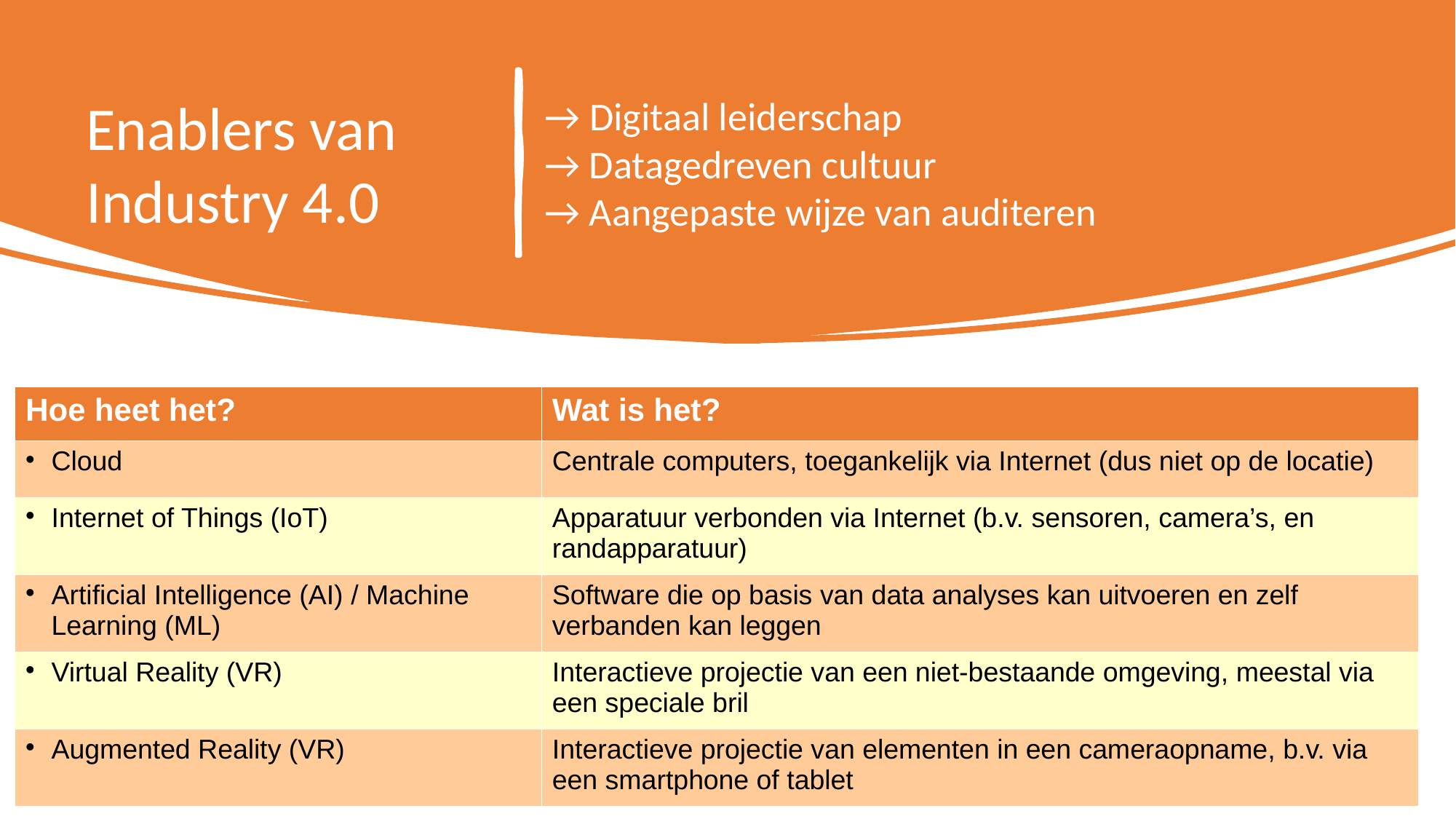

# Enablers van Industry 4.0
→ Digitaal leiderschap
→ Datagedreven cultuur
→ Aangepaste wijze van auditeren

| Hoe heet het? | Wat is het? |
| --- | --- |
| Cloud | Centrale computers, toegankelijk via Internet (dus niet op de locatie) |
| Internet of Things (IoT) | Apparatuur verbonden via Internet (b.v. sensoren, camera’s, en randapparatuur) |
| Artificial Intelligence (AI) / Machine Learning (ML) | Software die op basis van data analyses kan uitvoeren en zelf verbanden kan leggen |
| Virtual Reality (VR) | Interactieve projectie van een niet-bestaande omgeving, meestal via een speciale bril |
| Augmented Reality (VR) | Interactieve projectie van elementen in een cameraopname, b.v. via een smartphone of tablet |